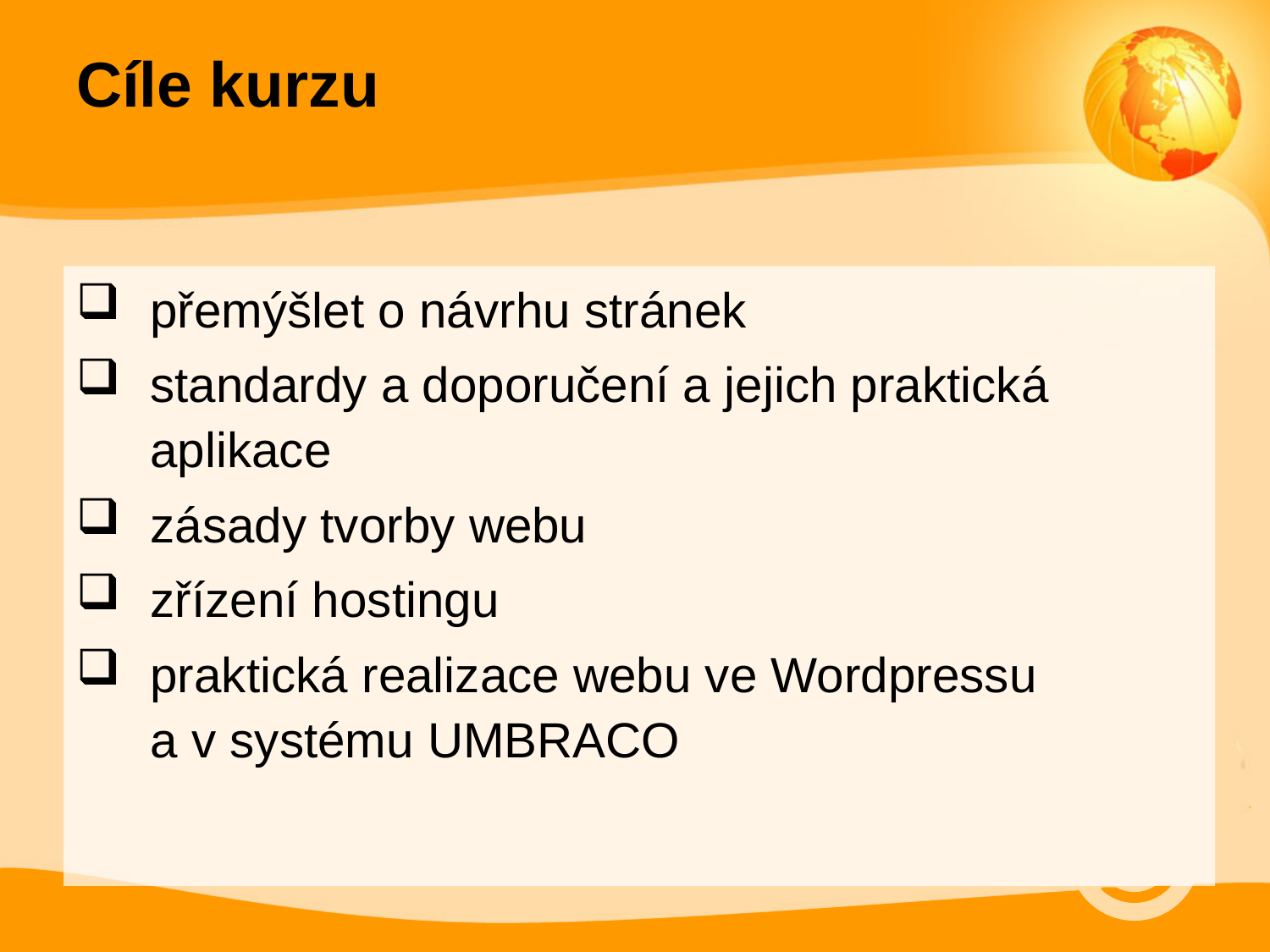

# Cíle kurzu
přemýšlet o návrhu stránek
standardy a doporučení a jejich praktická aplikace
zásady tvorby webu
zřízení hostingu
praktická realizace webu ve Wordpressu
a v systému UMBRACO